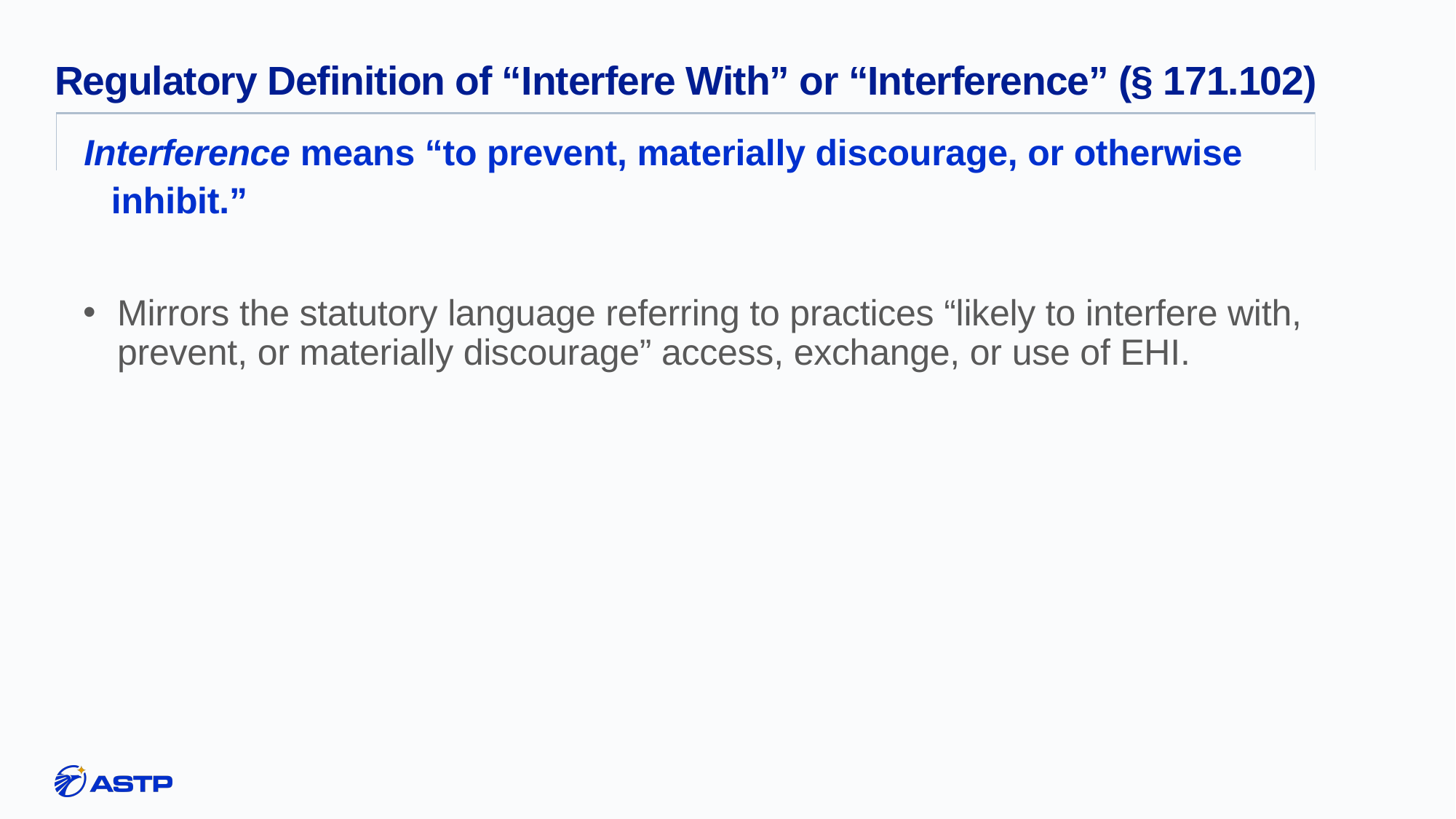

# Regulatory Definition of “Interfere With” or “Interference” (§ 171.102)
Interference means “to prevent, materially discourage, or otherwise inhibit.”

Mirrors the statutory language referring to practices “likely to interfere with, prevent, or materially discourage” access, exchange, or use of EHI.